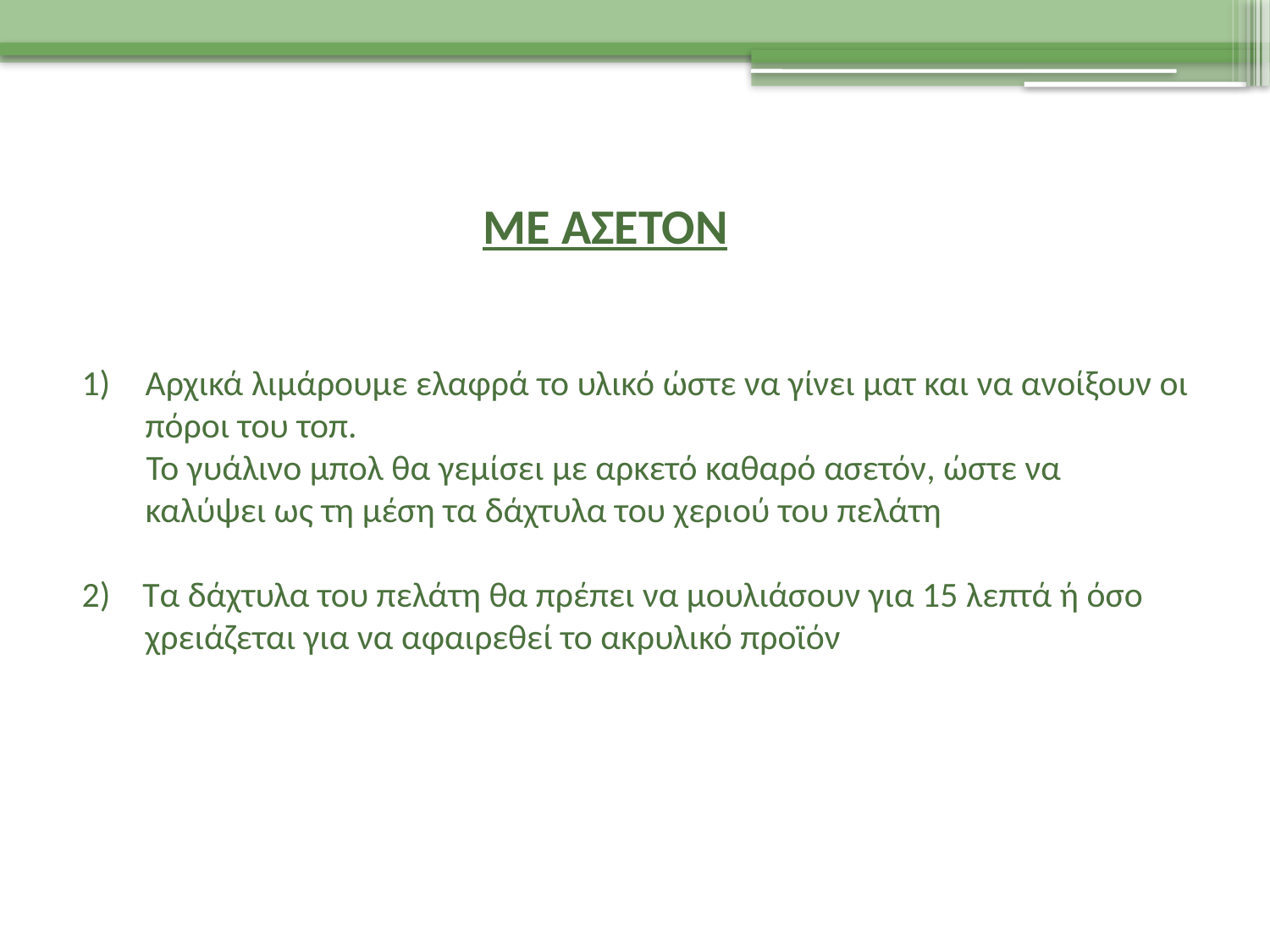

ΜΕ ΑΣΕΤΟΝ
Αρχικά λιμάρουμε ελαφρά το υλικό ώστε να γίνει ματ και να ανοίξουν οι  πόροι του τοπ.
        Το γυάλινο μπολ θα γεμίσει με αρκετό καθαρό ασετόν, ώστε να  καλύψει ως τη μέση τα δάχτυλα του χεριού του πελάτη

2)    Τα δάχτυλα του πελάτη θα πρέπει να μουλιάσουν για 15 λεπτά ή όσο χρειάζεται για να αφαιρεθεί το ακρυλικό προϊόν